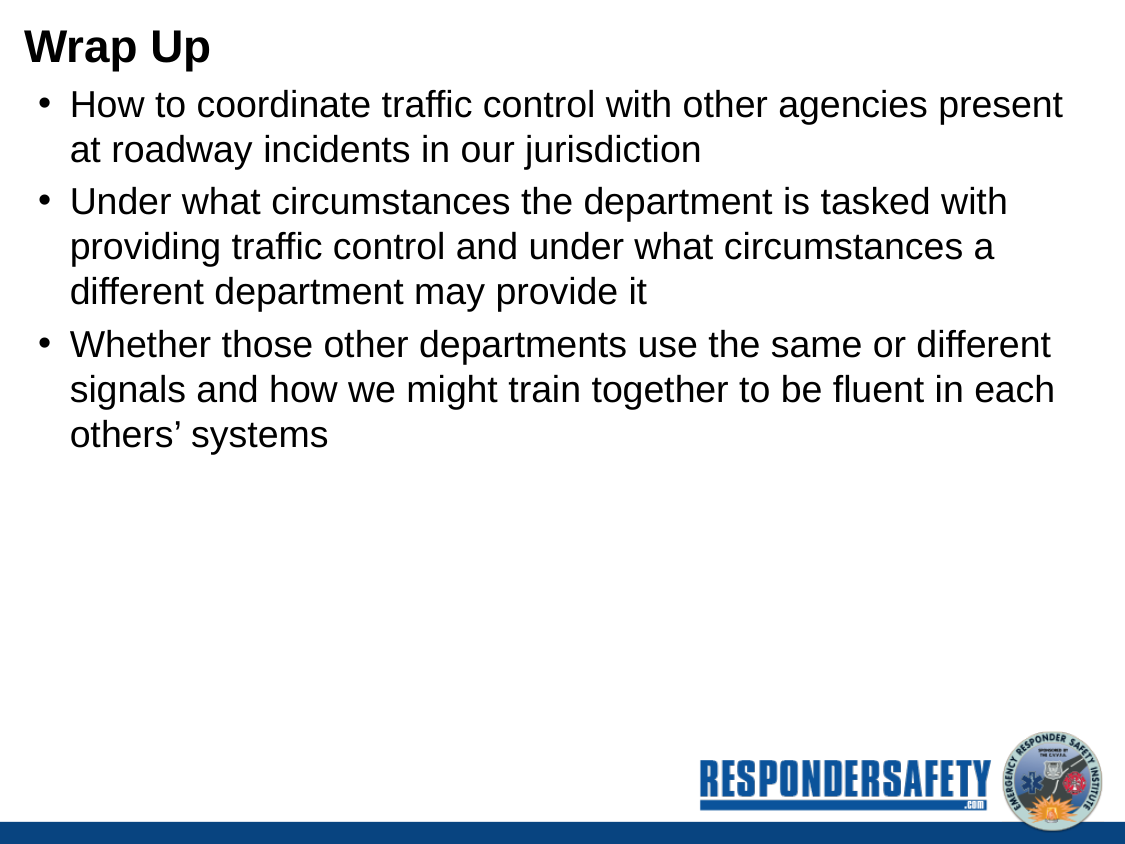

# Wrap Up
How to coordinate traffic control with other agencies present at roadway incidents in our jurisdiction
Under what circumstances the department is tasked with providing traffic control and under what circumstances a different department may provide it
Whether those other departments use the same or different signals and how we might train together to be fluent in each others’ systems